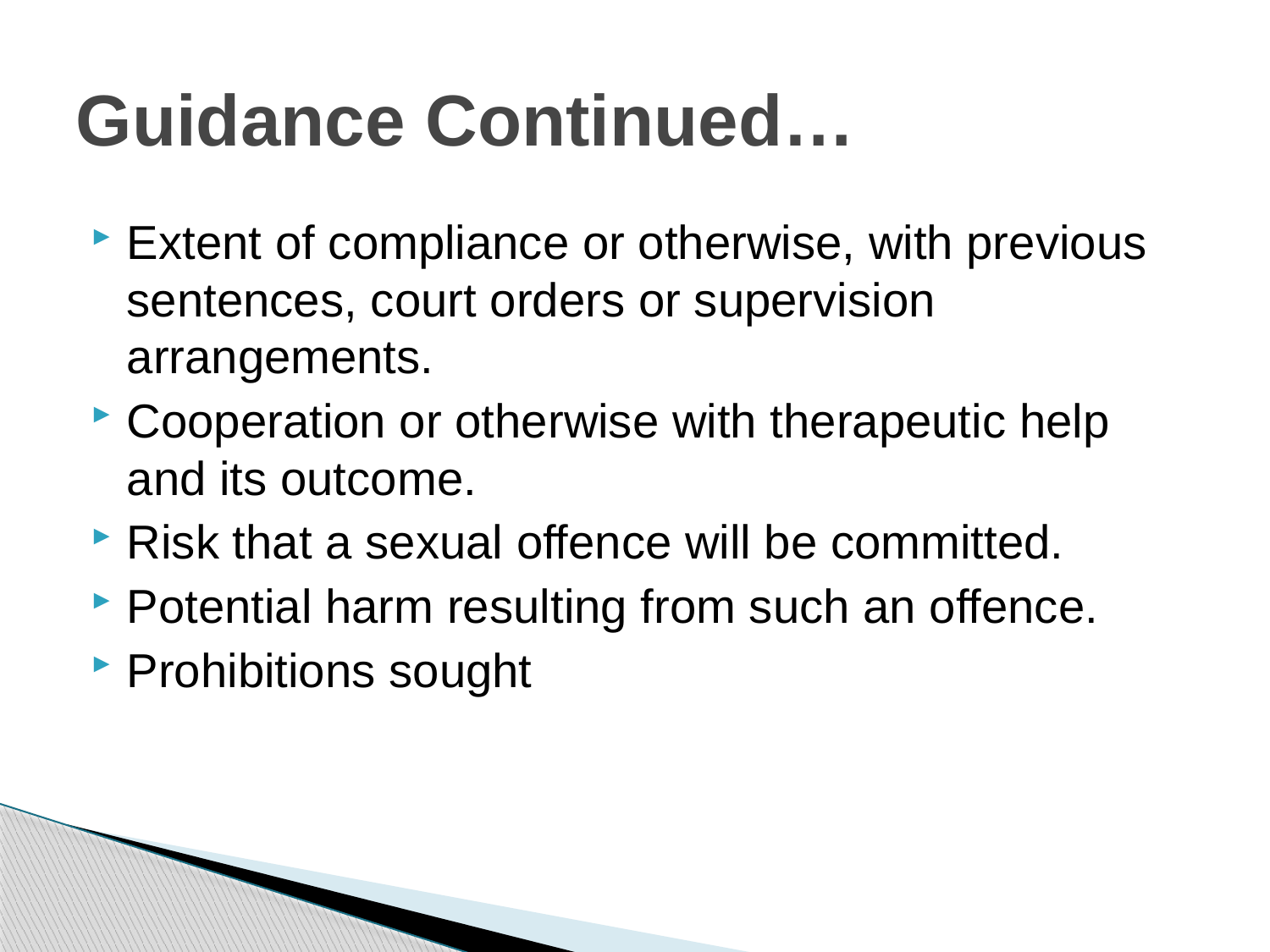

# Guidance Continued…
Extent of compliance or otherwise, with previous sentences, court orders or supervision arrangements.
Cooperation or otherwise with therapeutic help and its outcome.
Risk that a sexual offence will be committed.
Potential harm resulting from such an offence.
Prohibitions sought